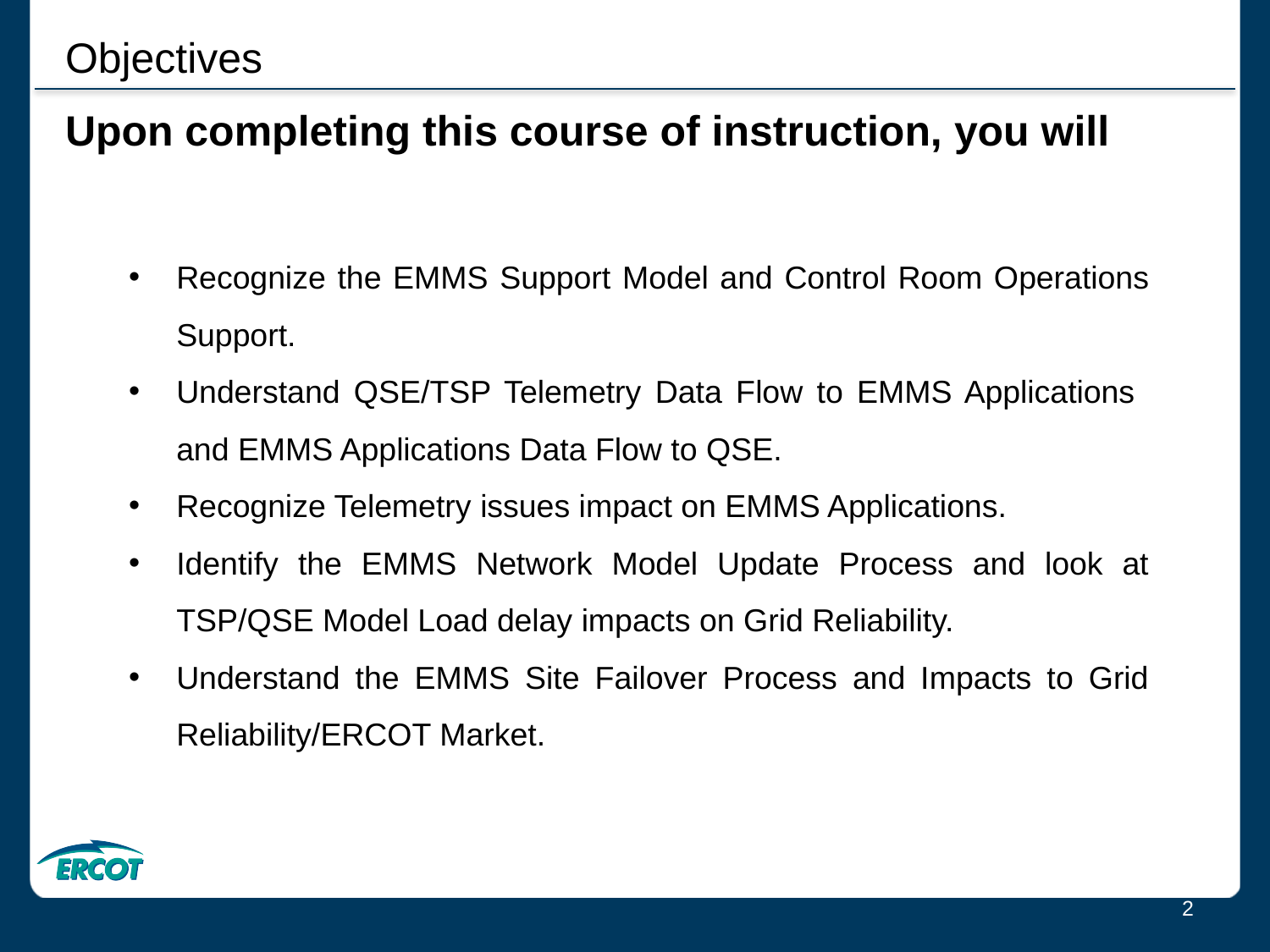

Upon completing this course of instruction, you will

Recognize the EMMS Support Model and Control Room Operations Support.
Understand QSE/TSP Telemetry Data Flow to EMMS Applications  and EMMS Applications Data Flow to QSE.
Recognize Telemetry issues impact on EMMS Applications.
Identify the EMMS Network Model Update Process and look at TSP/QSE Model Load delay impacts on Grid Reliability.
Understand the EMMS Site Failover Process and Impacts to Grid Reliability/ERCOT Market.

Objectives
2